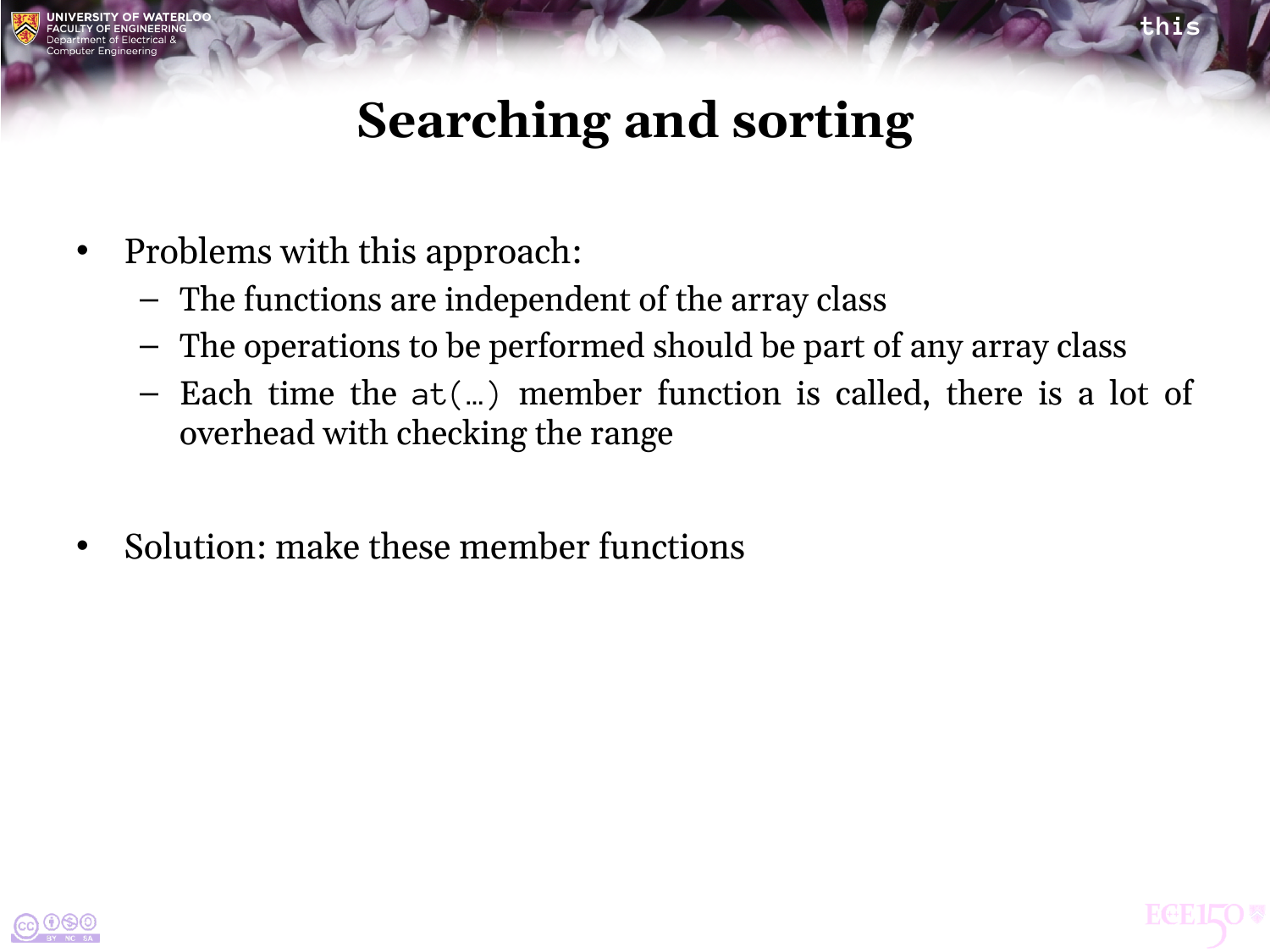

# Searching and sorting
Problems with this approach:
The functions are independent of the array class
The operations to be performed should be part of any array class
Each time the at(…) member function is called, there is a lot of overhead with checking the range

Solution: make these member functions